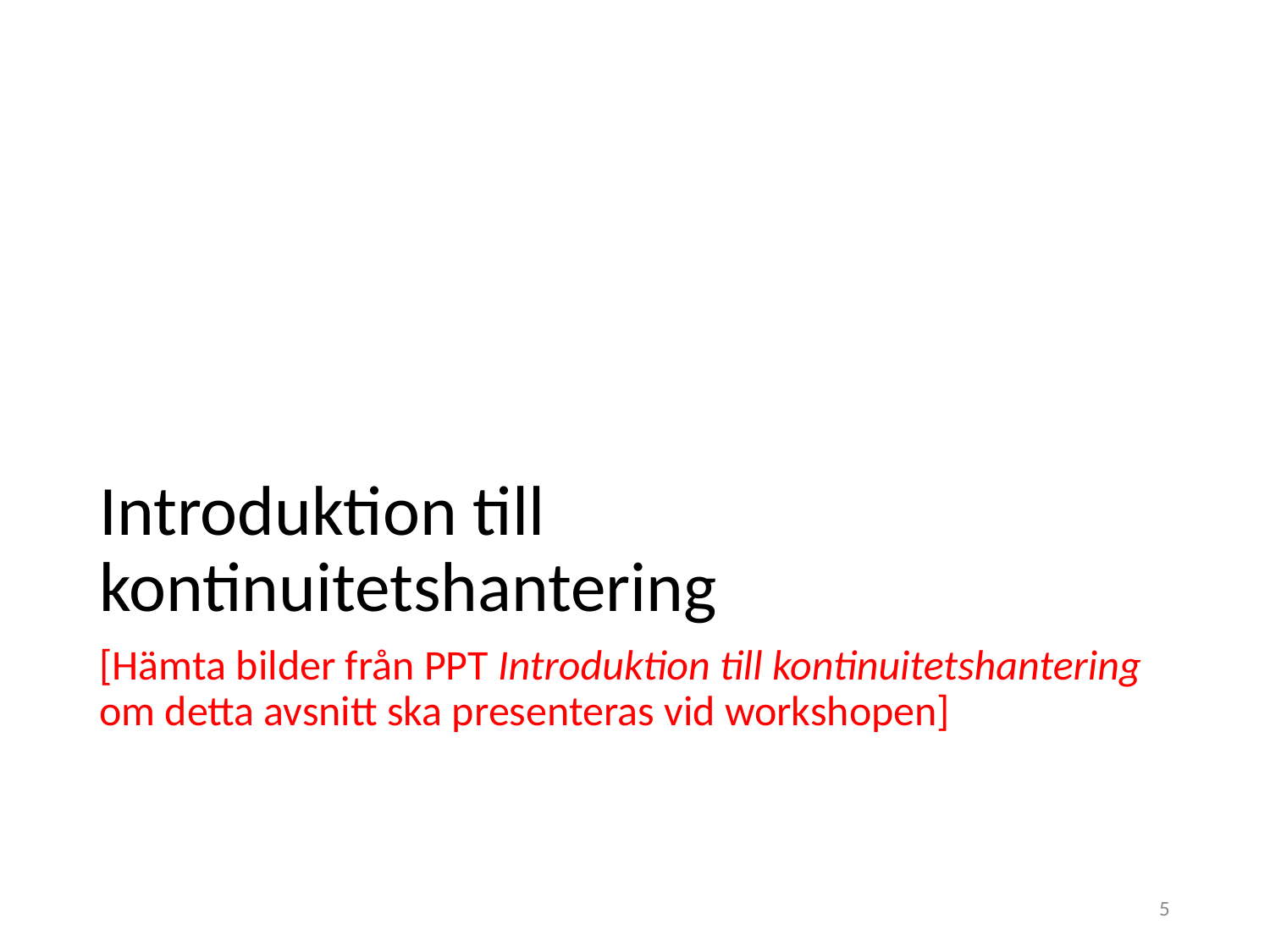

# Introduktion till kontinuitetshantering
[Hämta bilder från PPT Introduktion till kontinuitetshantering om detta avsnitt ska presenteras vid workshopen]
5